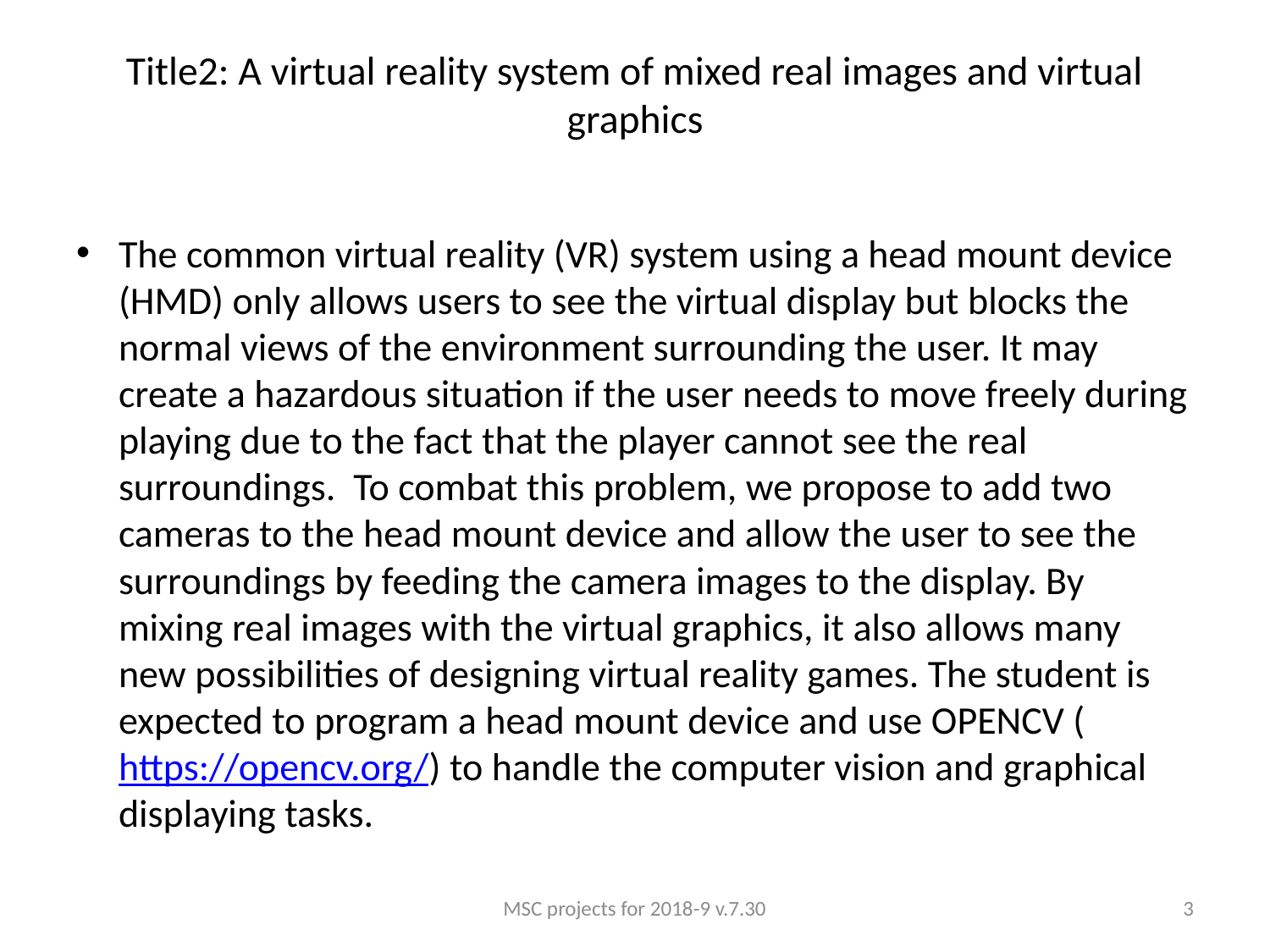

# Title2: A virtual reality system of mixed real images and virtual graphics
The common virtual reality (VR) system using a head mount device (HMD) only allows users to see the virtual display but blocks the normal views of the environment surrounding the user. It may create a hazardous situation if the user needs to move freely during playing due to the fact that the player cannot see the real surroundings.  To combat this problem, we propose to add two cameras to the head mount device and allow the user to see the surroundings by feeding the camera images to the display. By mixing real images with the virtual graphics, it also allows many new possibilities of designing virtual reality games. The student is expected to program a head mount device and use OPENCV (https://opencv.org/) to handle the computer vision and graphical displaying tasks.

MSC projects for 2018-9 v.7.30
3